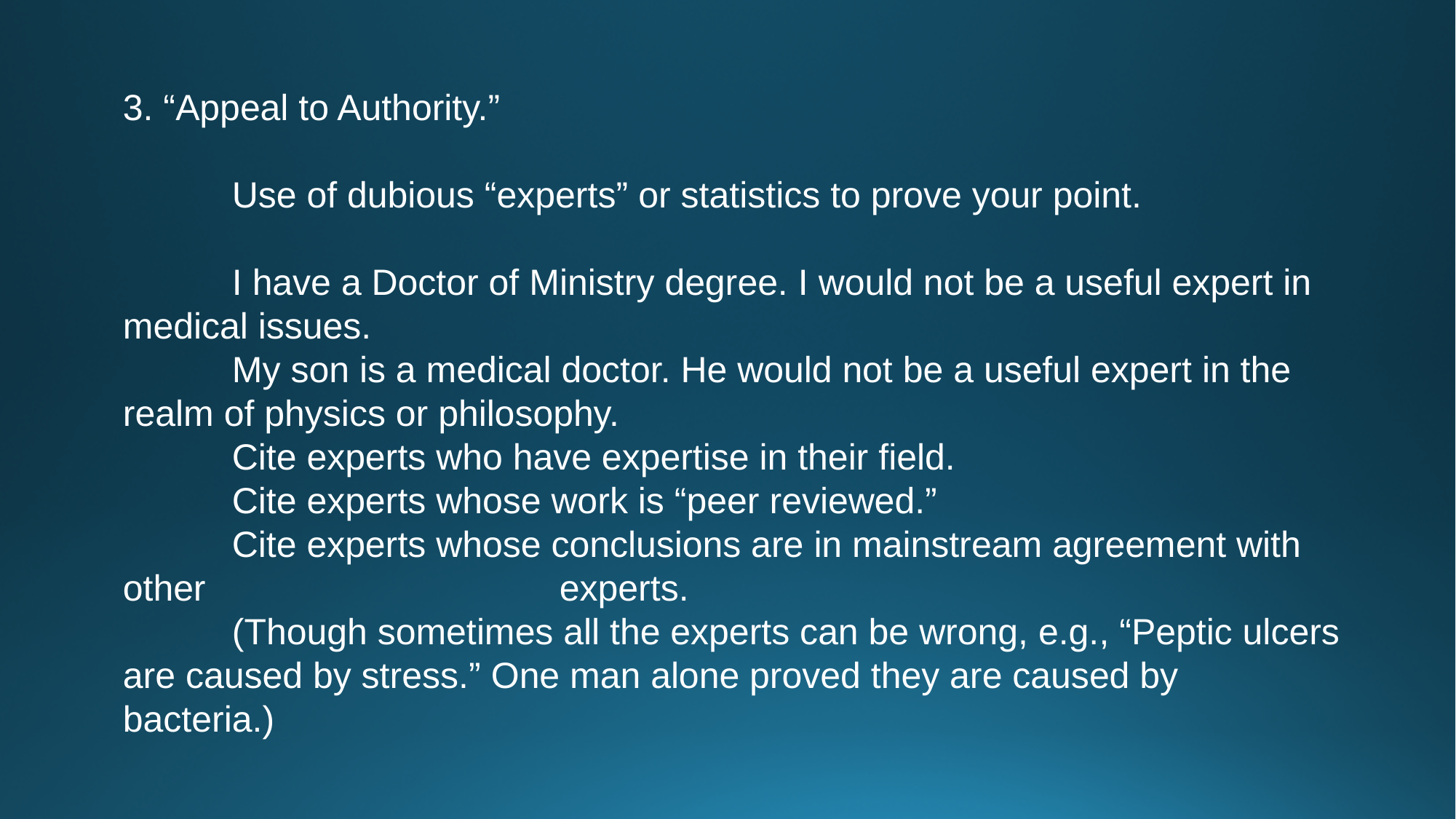

3. “Appeal to Authority.”

	Use of dubious “experts” or statistics to prove your point.

	I have a Doctor of Ministry degree. I would not be a useful expert in medical issues.
	My son is a medical doctor. He would not be a useful expert in the realm of physics or philosophy.
	Cite experts who have expertise in their field.
	Cite experts whose work is “peer reviewed.”
	Cite experts whose conclusions are in mainstream agreement with other 				experts.
	(Though sometimes all the experts can be wrong, e.g., “Peptic ulcers are caused by stress.” One man alone proved they are caused by bacteria.)